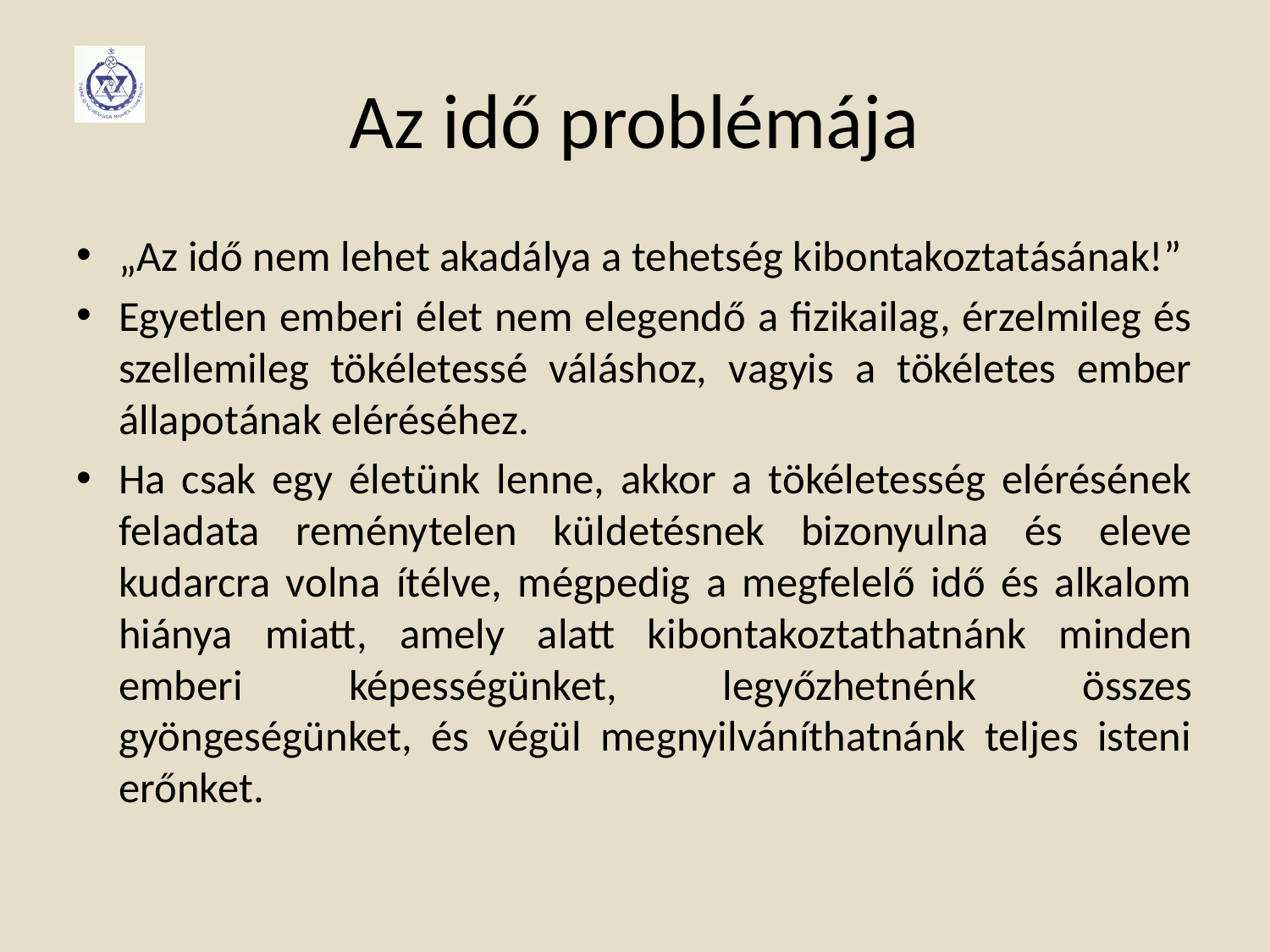

# Az idő problémája
„Az idő nem lehet akadálya a tehetség kibontakoztatásának!”
Egyetlen emberi élet nem elegendő a fizikailag, érzelmileg és szellemileg tökéletessé váláshoz, vagyis a tökéletes ember állapotának eléréséhez.
Ha csak egy életünk lenne, akkor a tökéletesség elérésének feladata reménytelen küldetésnek bizonyulna és eleve kudarcra volna ítélve, mégpedig a megfelelő idő és alkalom hiánya miatt, amely alatt kibontakoztathatnánk minden emberi képességünket, legyőzhetnénk összes gyöngeségünket, és végül megnyilváníthatnánk teljes isteni erőnket.